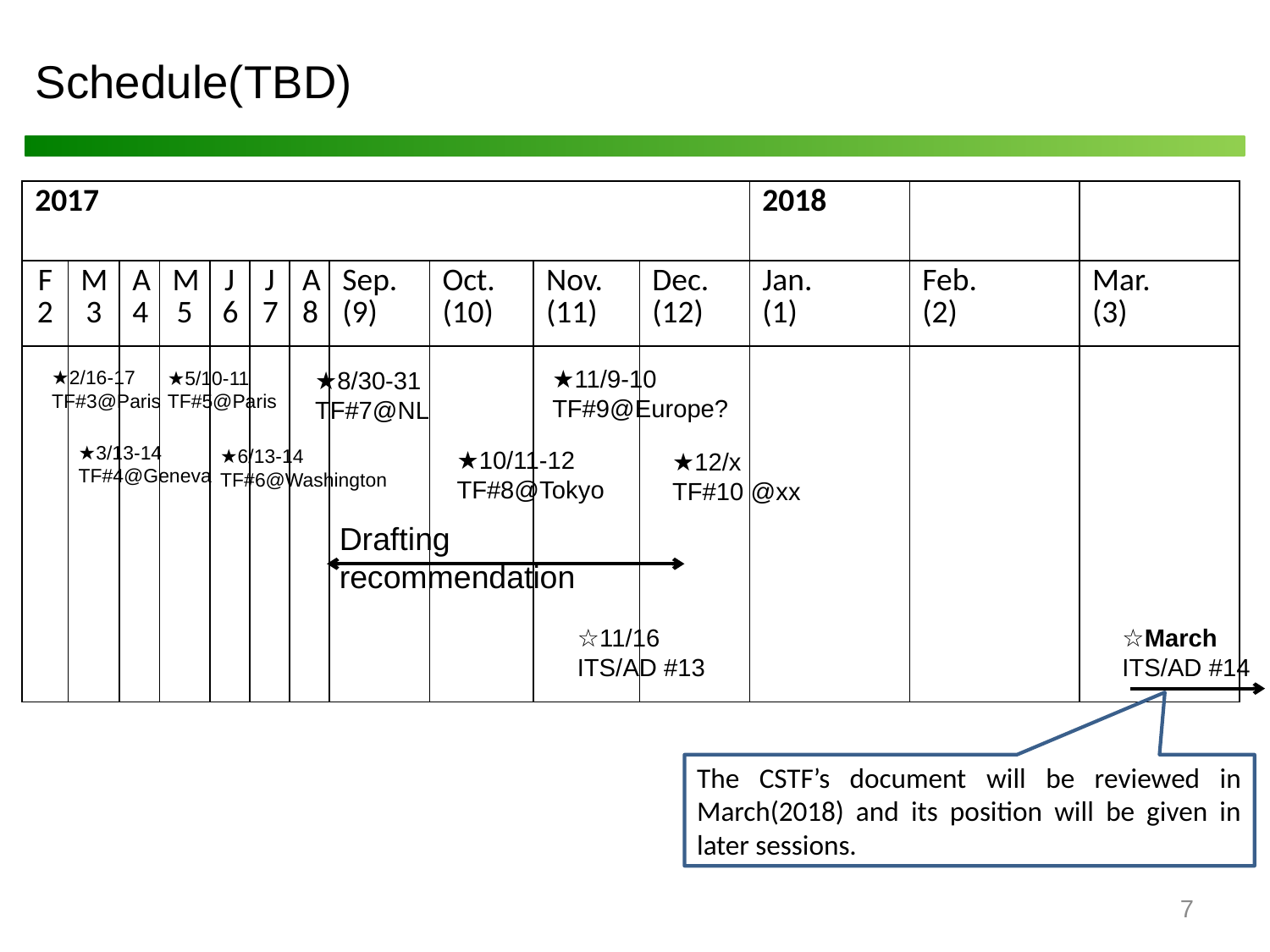

Schedule(TBD)

| 2017 |  |  |  |  |  |  |  |  |  |  | 2018 |  |  |
| --- | --- | --- | --- | --- | --- | --- | --- | --- | --- | --- | --- | --- | --- |
| F 2 | M 3 | A 4 | M 5 | J 6 | J 7 | A 8 | Sep. (9) | Oct. (10) | Nov. (11) | Dec. (12) | Jan. (1) | Feb. (2) | Mar. (3) |
|  |  |  |  |  |  |  |  |  |  |  |  |  |  |
★11/9-10
TF#9@Europe?
★8/30-31
TF#7@NL
★2/16-17 TF#3@Paris
★5/10-11 TF#5@Paris
★3/13-14 TF#4@Geneva
★6/13-14 TF#6@Washington
★10/11-12
TF#8@Tokyo
★12/x
TF#10 @xx
Drafting　recommendation
☆11/16
ITS/AD #13
☆March
ITS/AD #14
The CSTF’s document will be reviewed in March(2018) and its position will be given in later sessions.
7